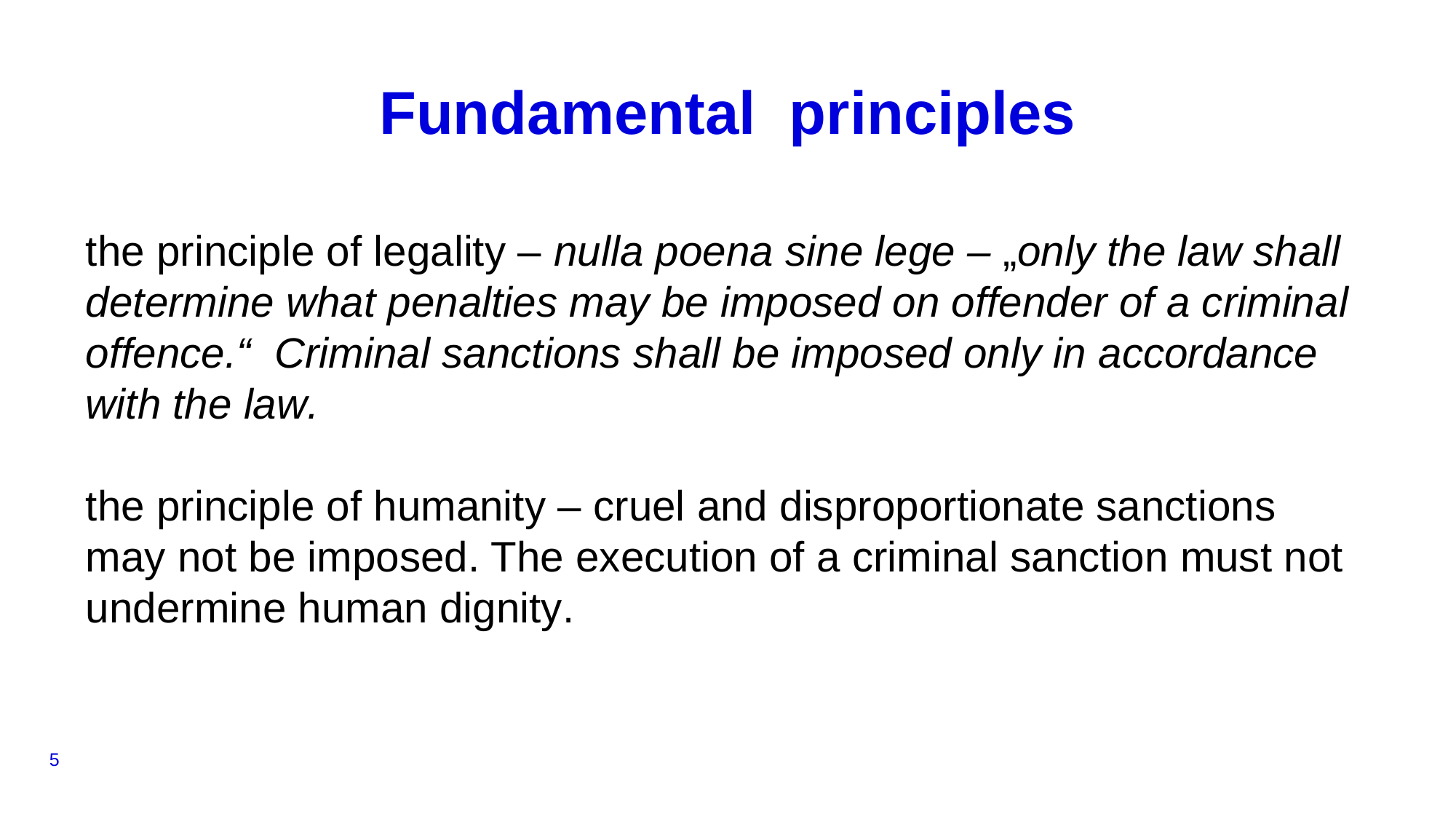

# Fundamental  principles
the principle of legality – nulla poena sine lege – „only the law shall determine what penalties may be imposed on offender of a criminal offence.“  Criminal sanctions shall be imposed only in accordance with the law.

the principle of humanity – cruel and disproportionate sanctions may not be imposed. The execution of a criminal sanction must not undermine human dignity.

5